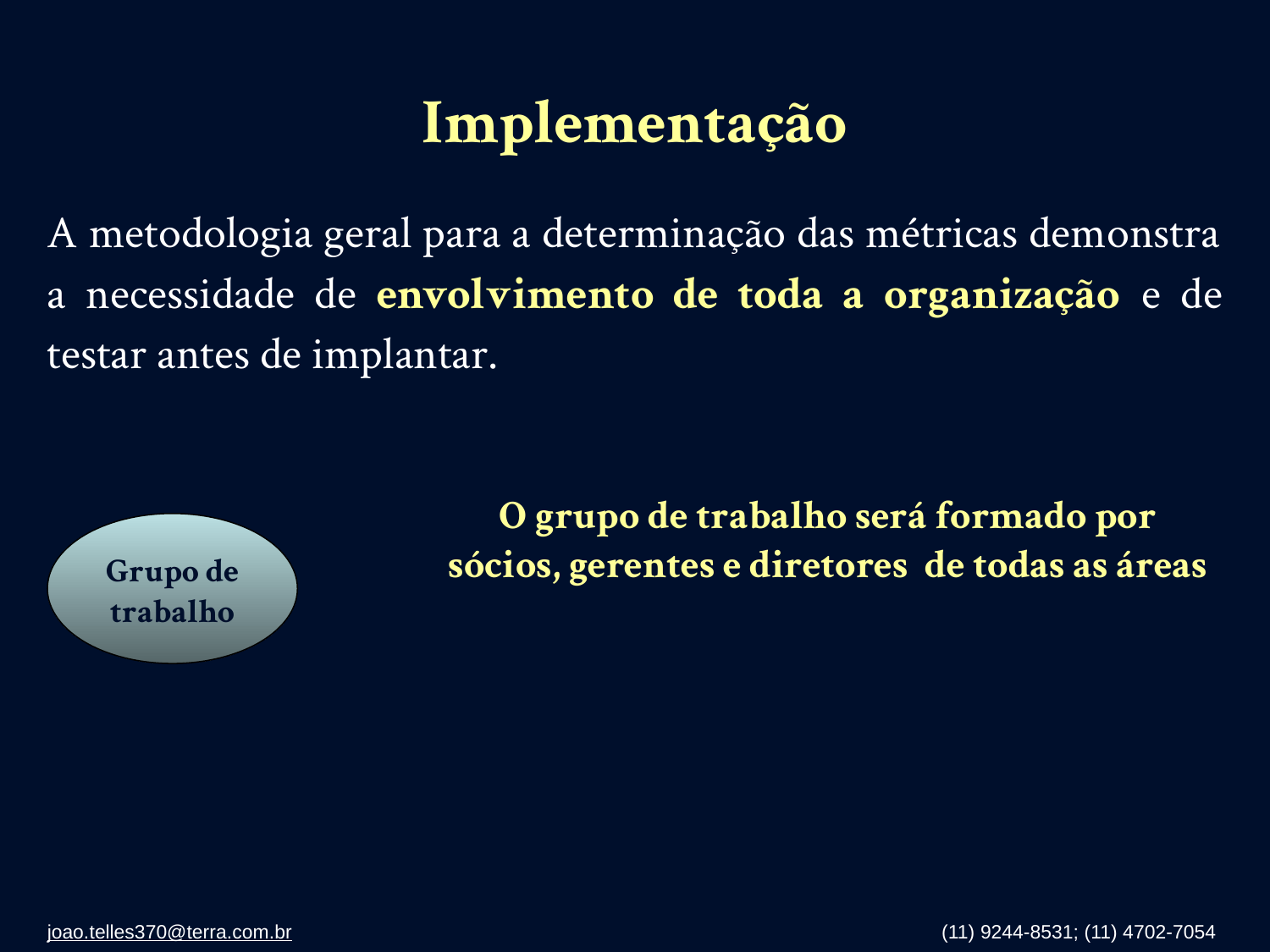

# Implementação
A metodologia geral para a determinação das métricas demonstra a necessidade de envolvimento de toda a organização e de testar antes de implantar.

O grupo de trabalho será formado por sócios, gerentes e diretores  de todas as áreas
Grupo de trabalho